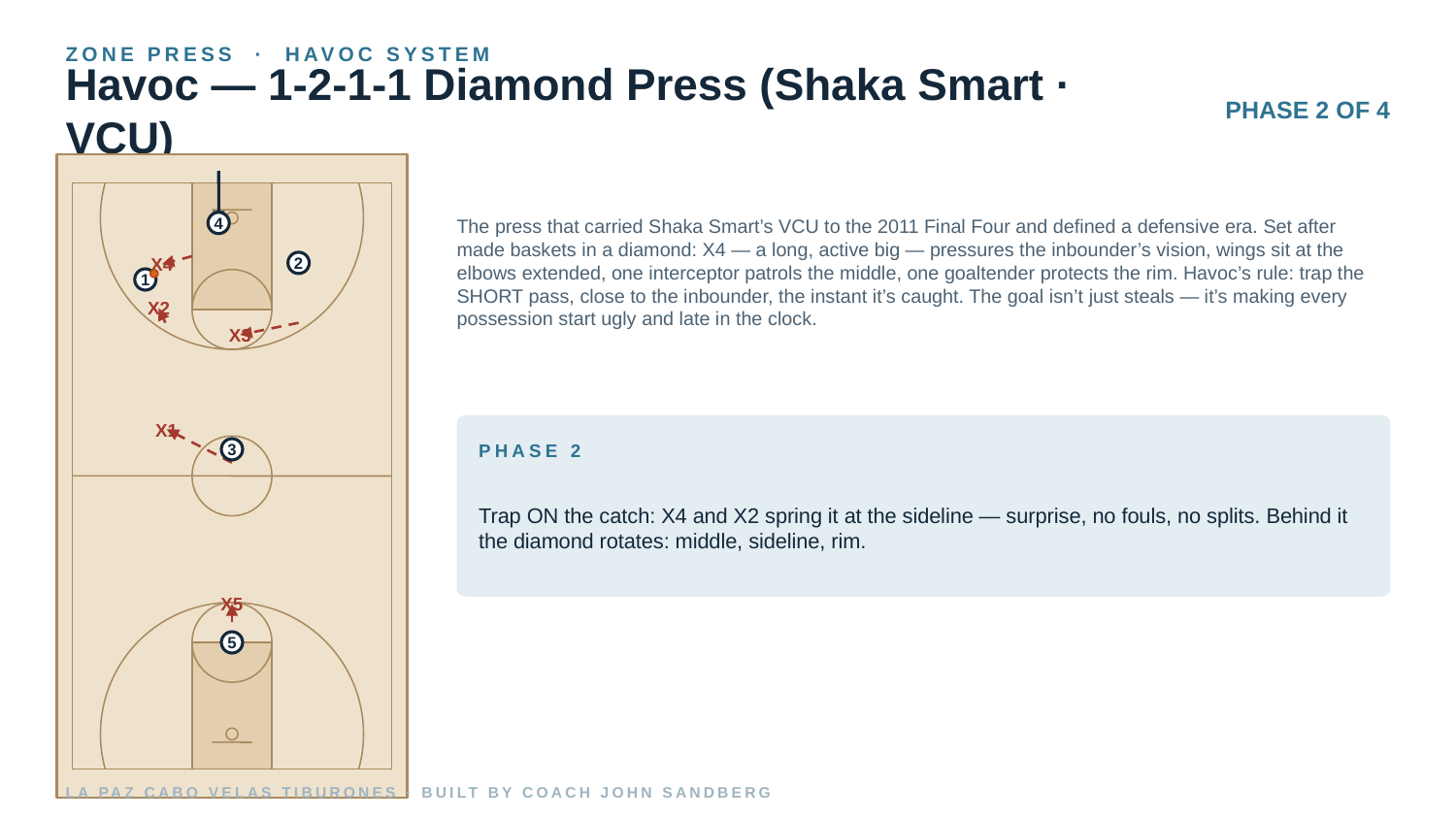

ZONE PRESS  ·  HAVOC SYSTEM
Havoc — 1-2-1-1 Diamond Press (Shaka Smart · VCU)
PHASE 2 OF 4

The press that carried Shaka Smart’s VCU to the 2011 Final Four and defined a defensive era. Set after made baskets in a diamond: X4 — a long, active big — pressures the inbounder’s vision, wings sit at the elbows extended, one interceptor patrols the middle, one goaltender protects the rim. Havoc’s rule: trap the SHORT pass, close to the inbounder, the instant it’s caught. The goal isn’t just steals — it’s making every possession start ugly and late in the clock.

4

2
X4

1

X2

X3

X1

PHASE 2

3
Trap ON the catch: X4 and X2 spring it at the sideline — surprise, no fouls, no splits. Behind it the diamond rotates: middle, sideline, rim.

X5

5

LA PAZ CABO VELAS TIBURONES · BUILT BY COACH JOHN SANDBERG